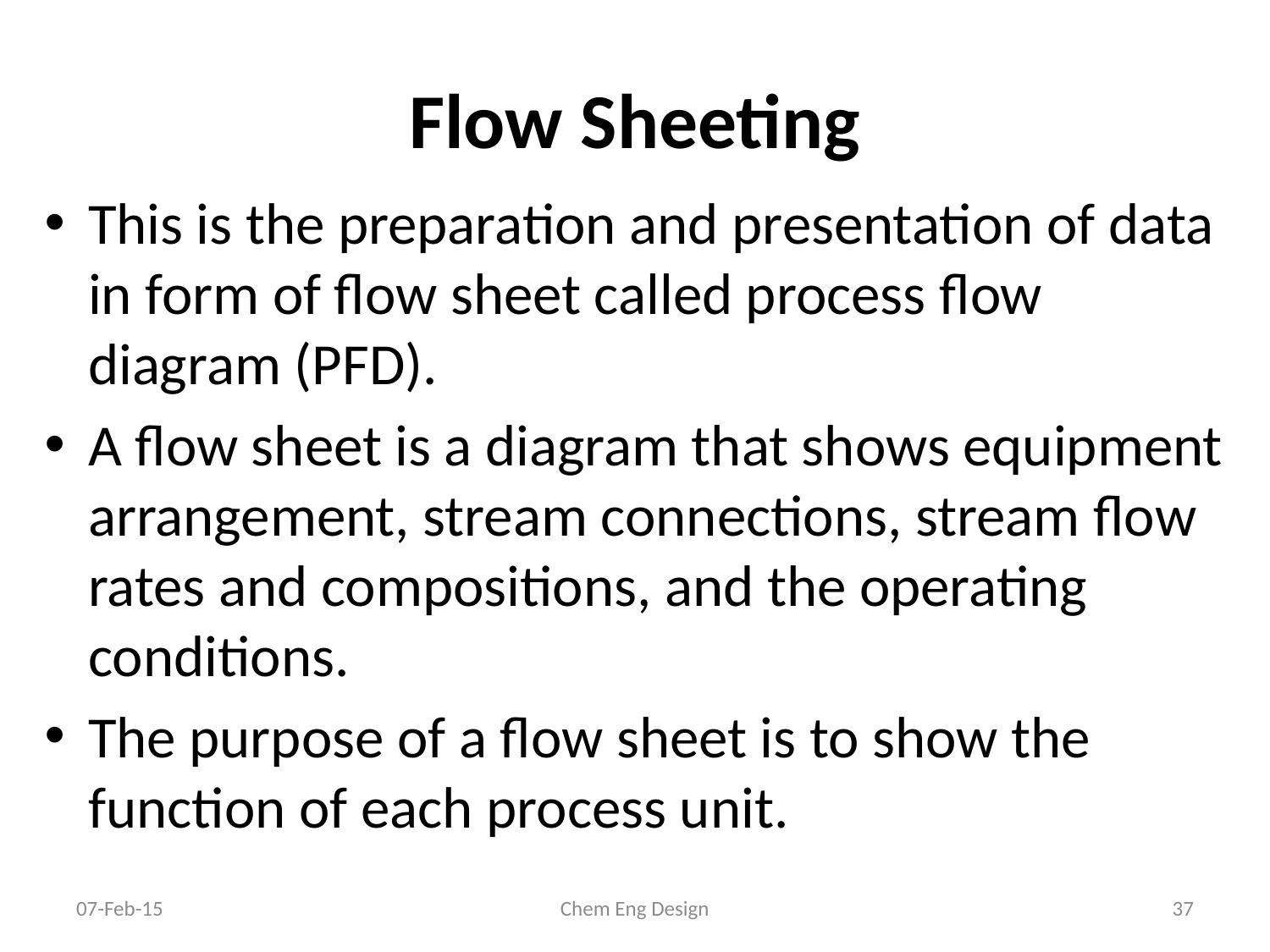

# Flow Sheeting
This is the preparation and presentation of data in form of flow sheet called process flow diagram (PFD).
A flow sheet is a diagram that shows equipment arrangement, stream connections, stream flow rates and compositions, and the operating conditions.
The purpose of a flow sheet is to show the function of each process unit.

07-Feb-15
Chem Eng Design
37